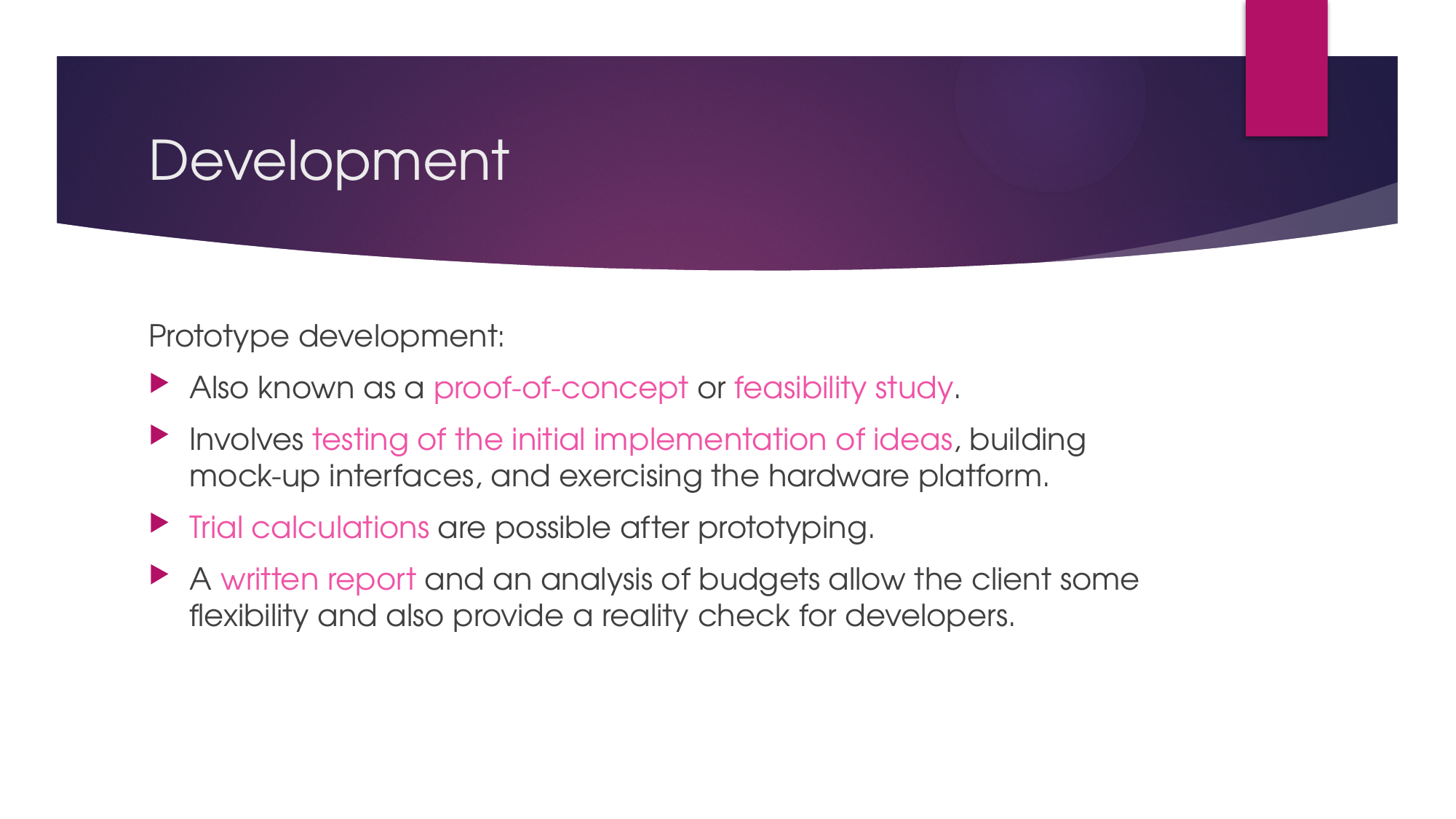

# Development
Prototype development:
Also known as a proof-of-concept or feasibility study.
Involves testing of the initial implementation of ideas, building mock-up interfaces, and exercising the hardware platform.
Trial calculations are possible after prototyping.
A written report and an analysis of budgets allow the client some flexibility and also provide a reality check for developers.